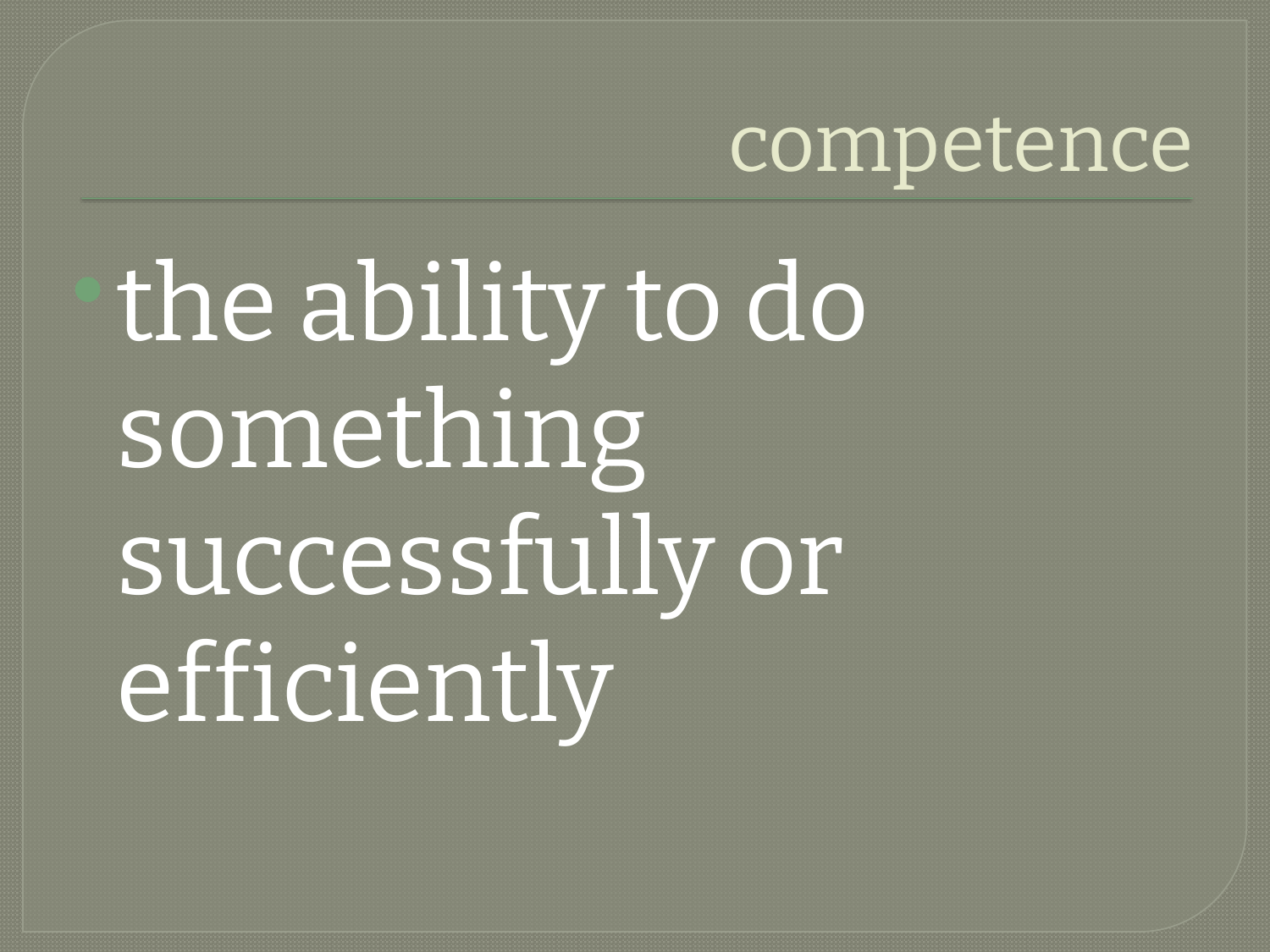

# competence
the ability to do something successfully or efficiently